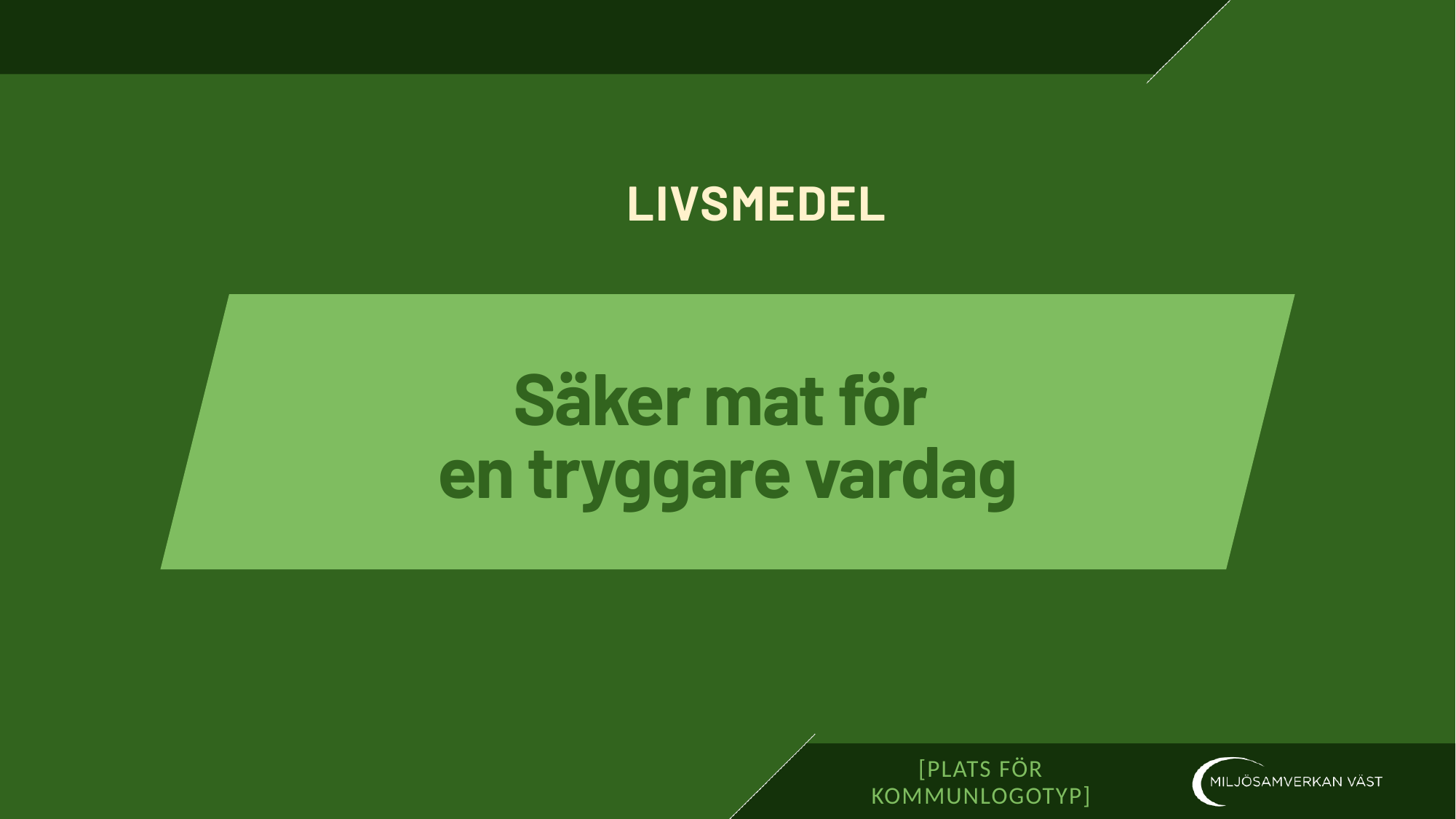

# LIVSMEDEL
Säker mat för
en tryggare vardag